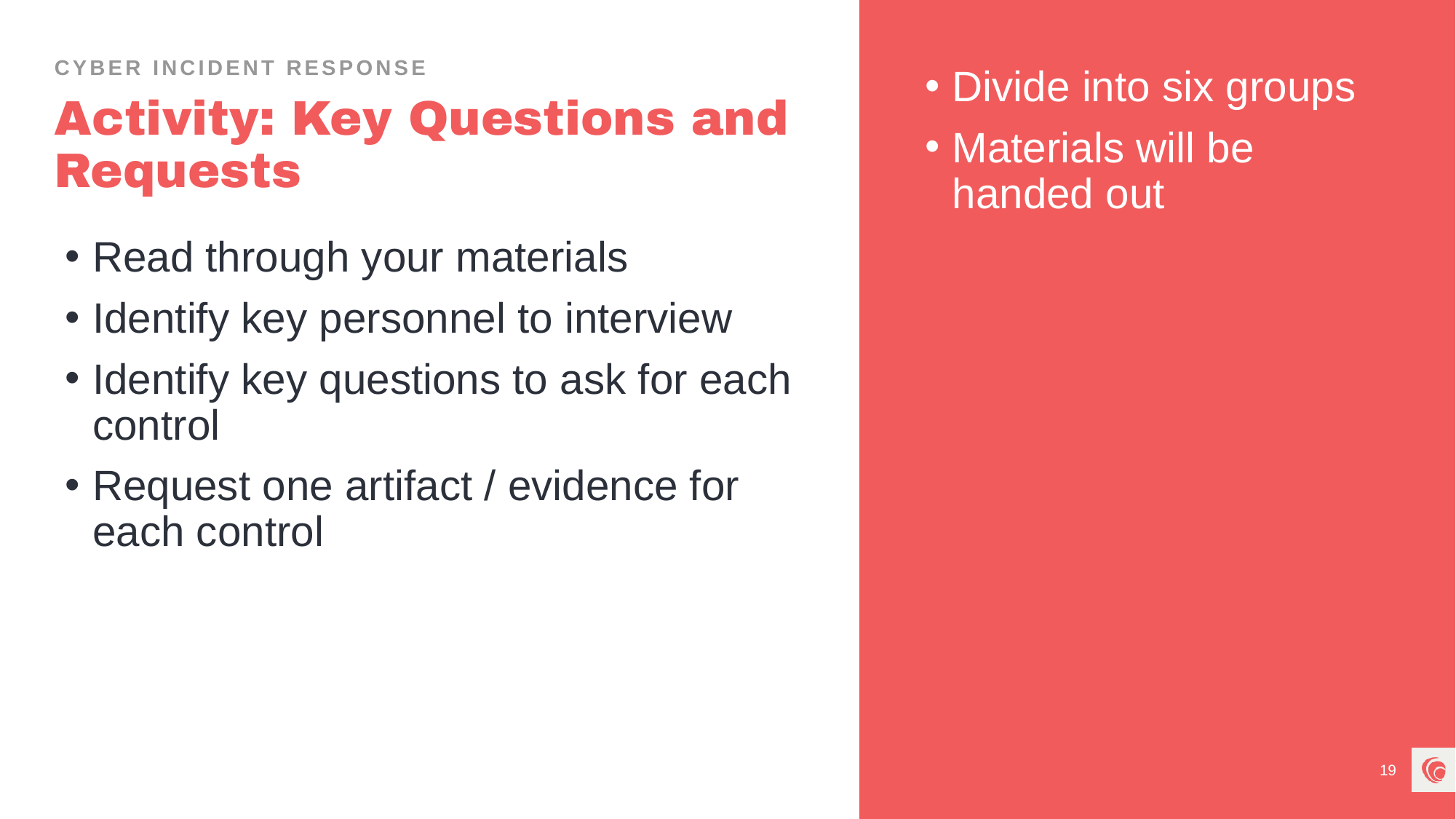

Cyber incident response
Divide into six groups
Materials will be handed out
# Activity: Key Questions and Requests
Read through your materials
Identify key personnel to interview
Identify key questions to ask for each control
Request one artifact / evidence for each control